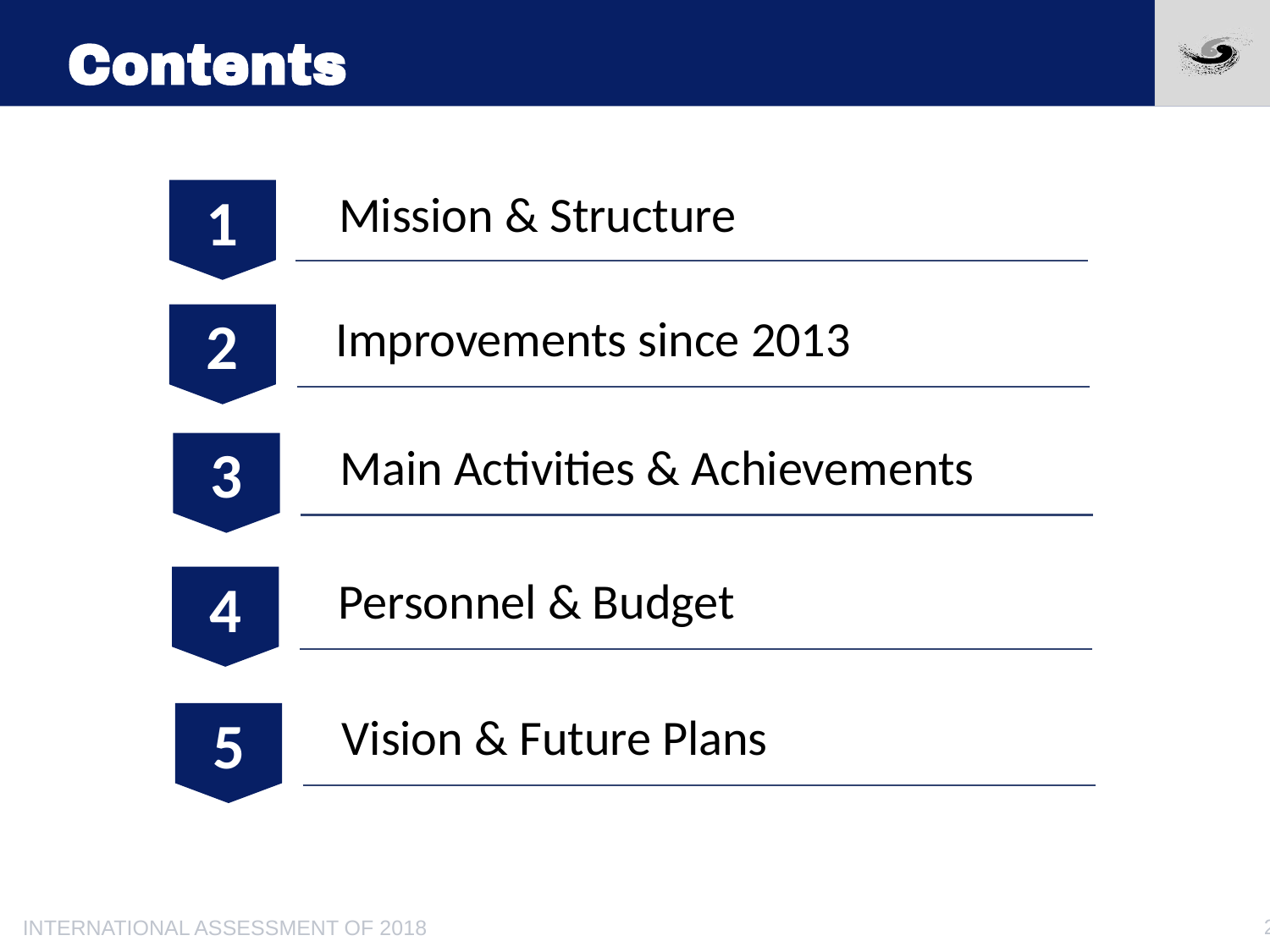

# Contents
Mission & Structure
1
Improvements since 2013
2
Main Activities & Achievements
3
Personnel & Budget
4
Vision & Future Plans
5